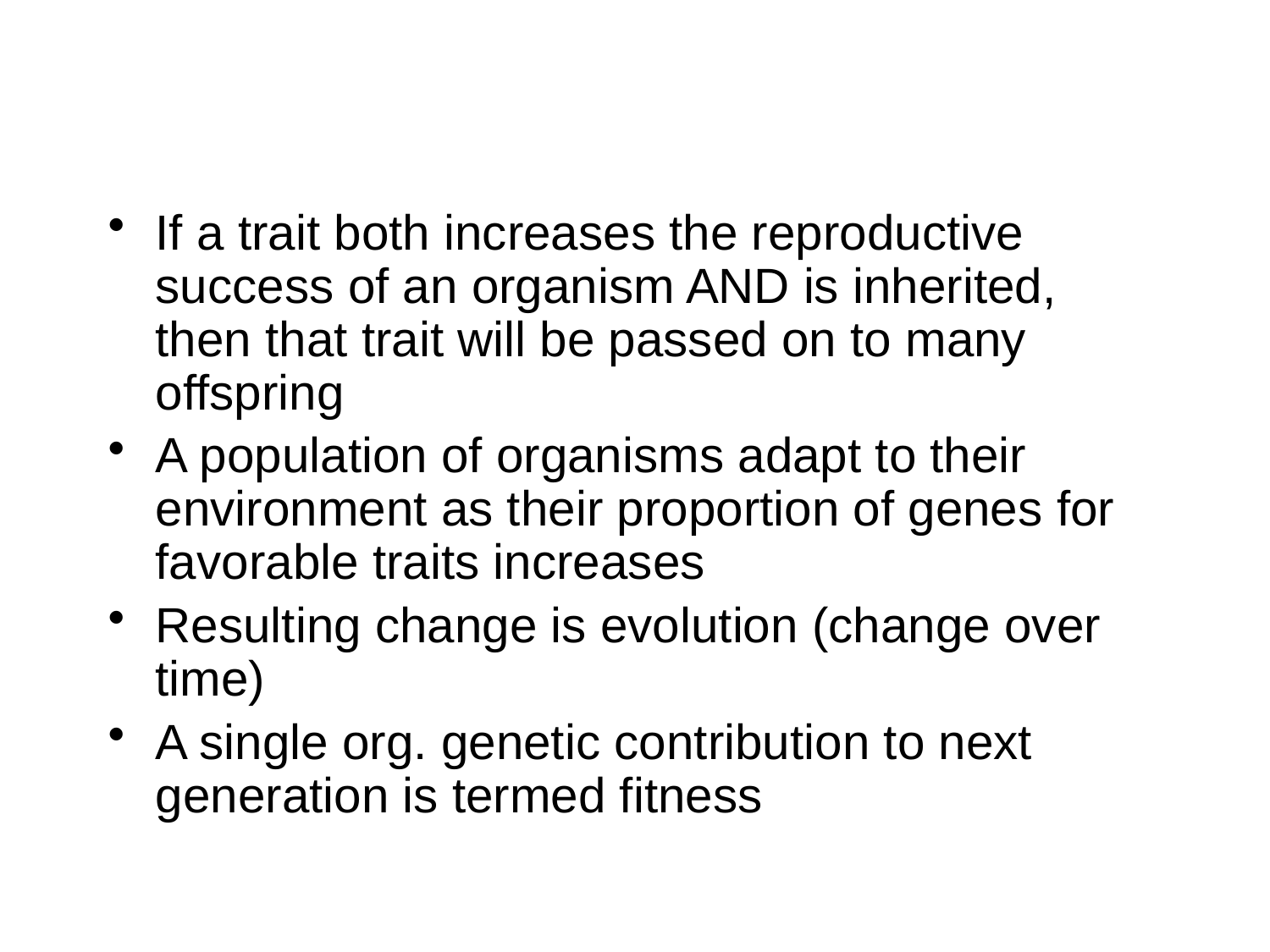

#
If a trait both increases the reproductive success of an organism AND is inherited, then that trait will be passed on to many offspring
A population of organisms adapt to their environment as their proportion of genes for favorable traits increases
Resulting change is evolution (change over time)
A single org. genetic contribution to next generation is termed fitness